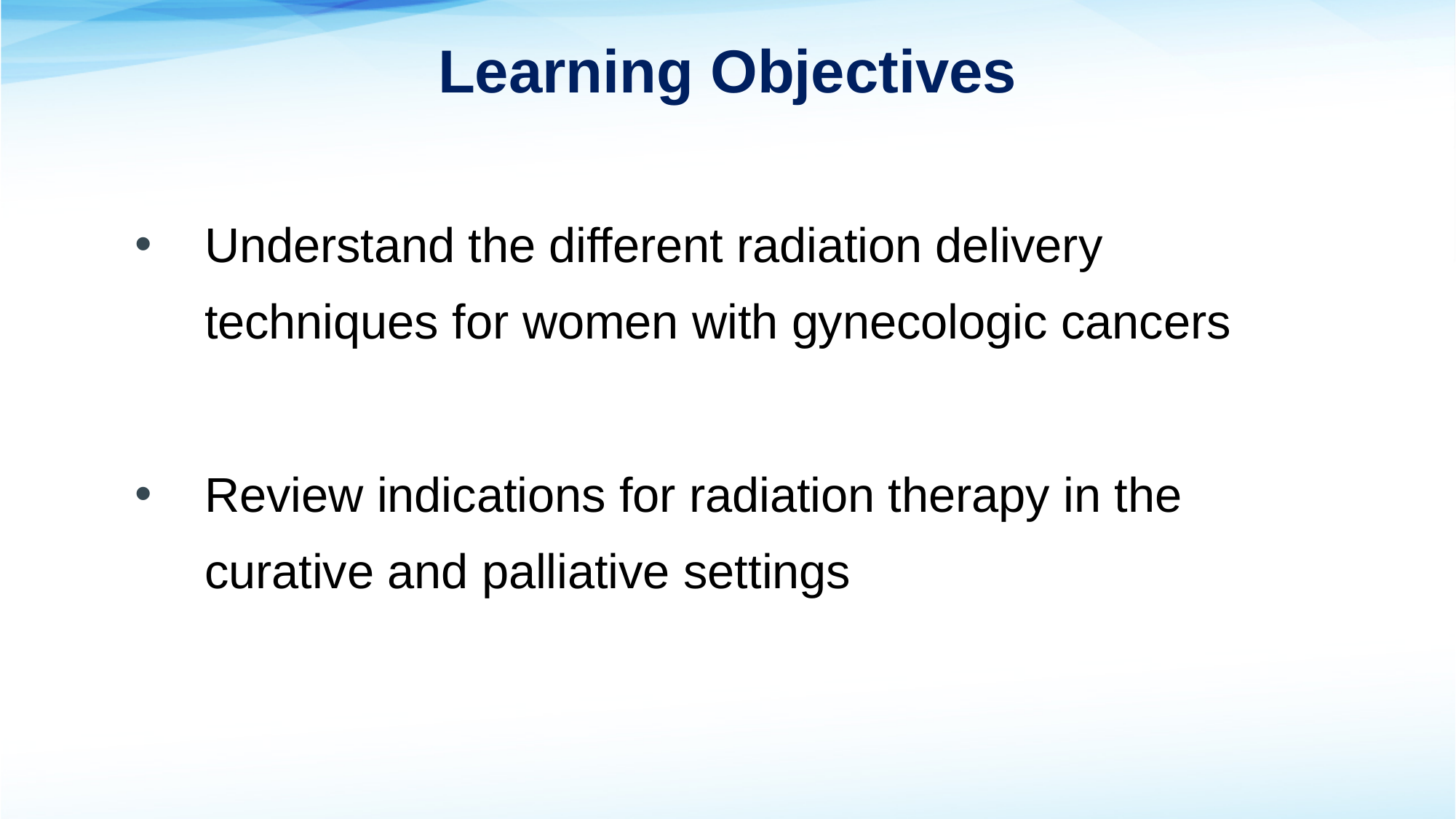

Learning Objectives
Understand the different radiation delivery techniques for women with gynecologic cancers

Review indications for radiation therapy in the curative and palliative settings